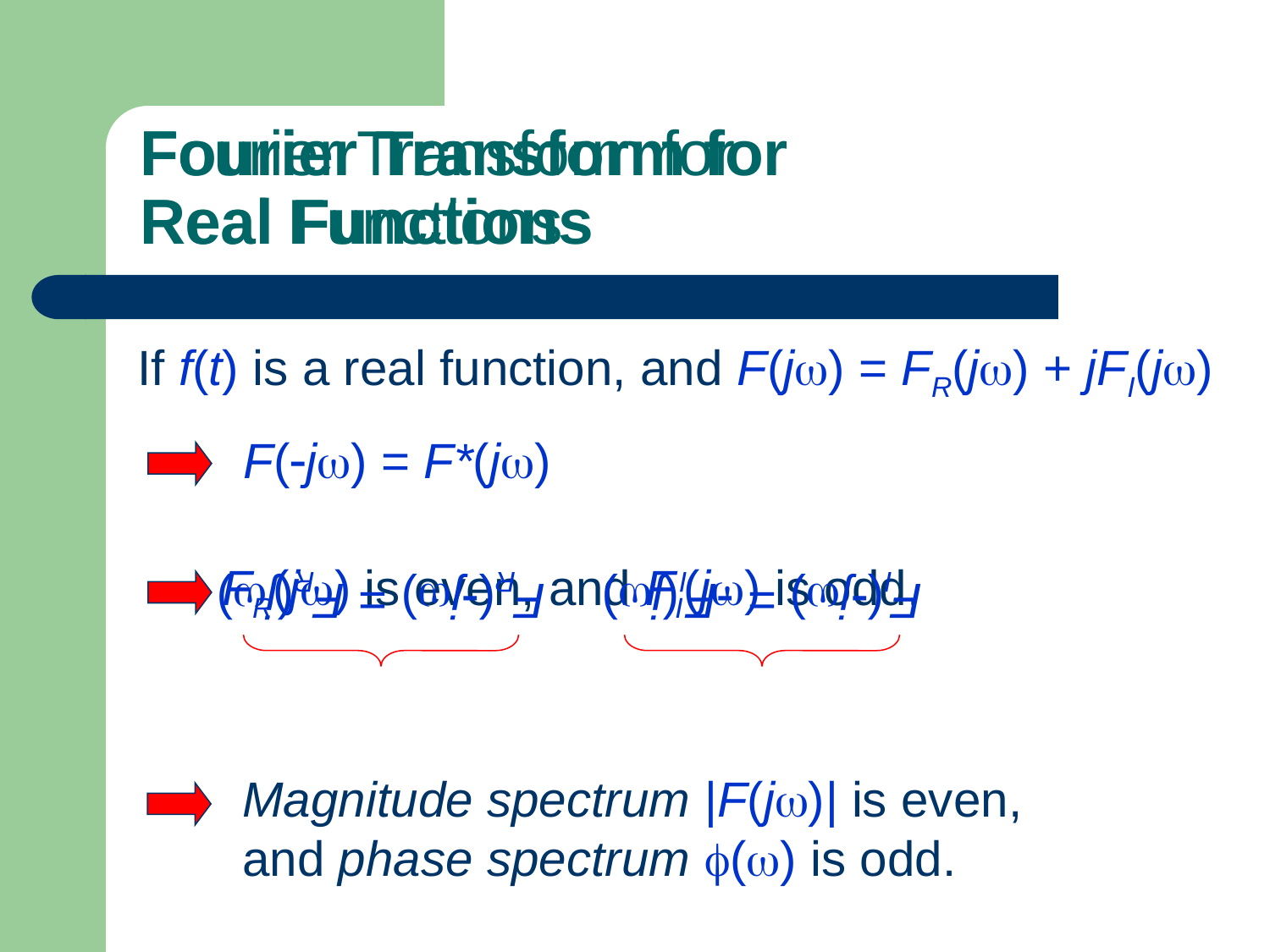

# Fourier Transform for Real Functions
Fourier Transform for
Real Functions
If f(t) is a real function, and F(jω) = FR(jω) + jFI(jω)
F(−jω) = F*(jω)

FR(−jω) = FR(jω)

FI(−jω) = −FI(jω)

FR(jω) is even, and FI(jω) is odd.

Magnitude spectrum |F(jω)| is even, and phase spectrum φ(ω) is odd.